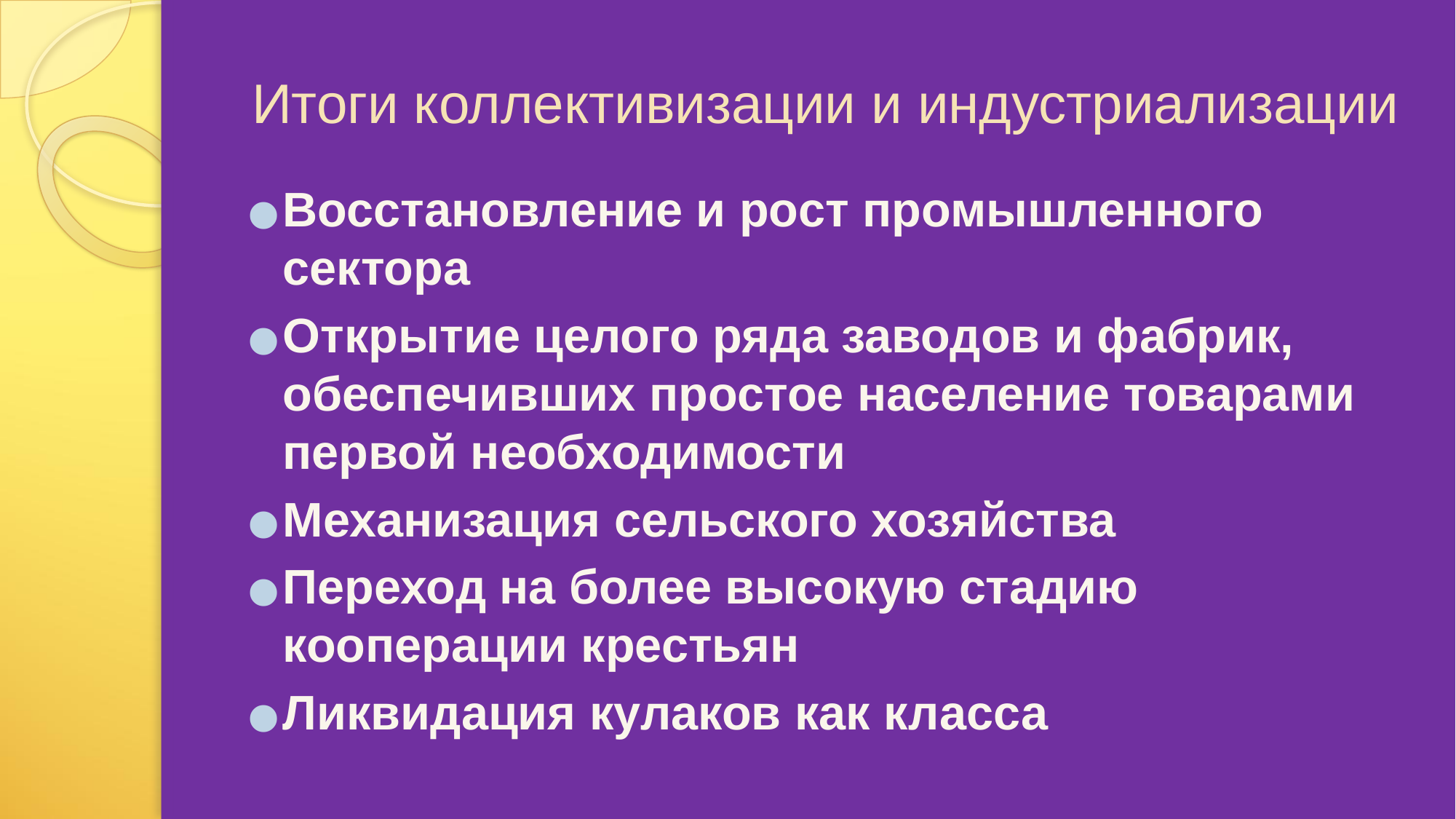

# Итоги коллективизации и индустриализации
Восстановление и рост промышленного сектора
Открытие целого ряда заводов и фабрик, обеспечивших простое население товарами первой необходимости
Механизация сельского хозяйства
Переход на более высокую стадию кооперации крестьян
Ликвидация кулаков как класса